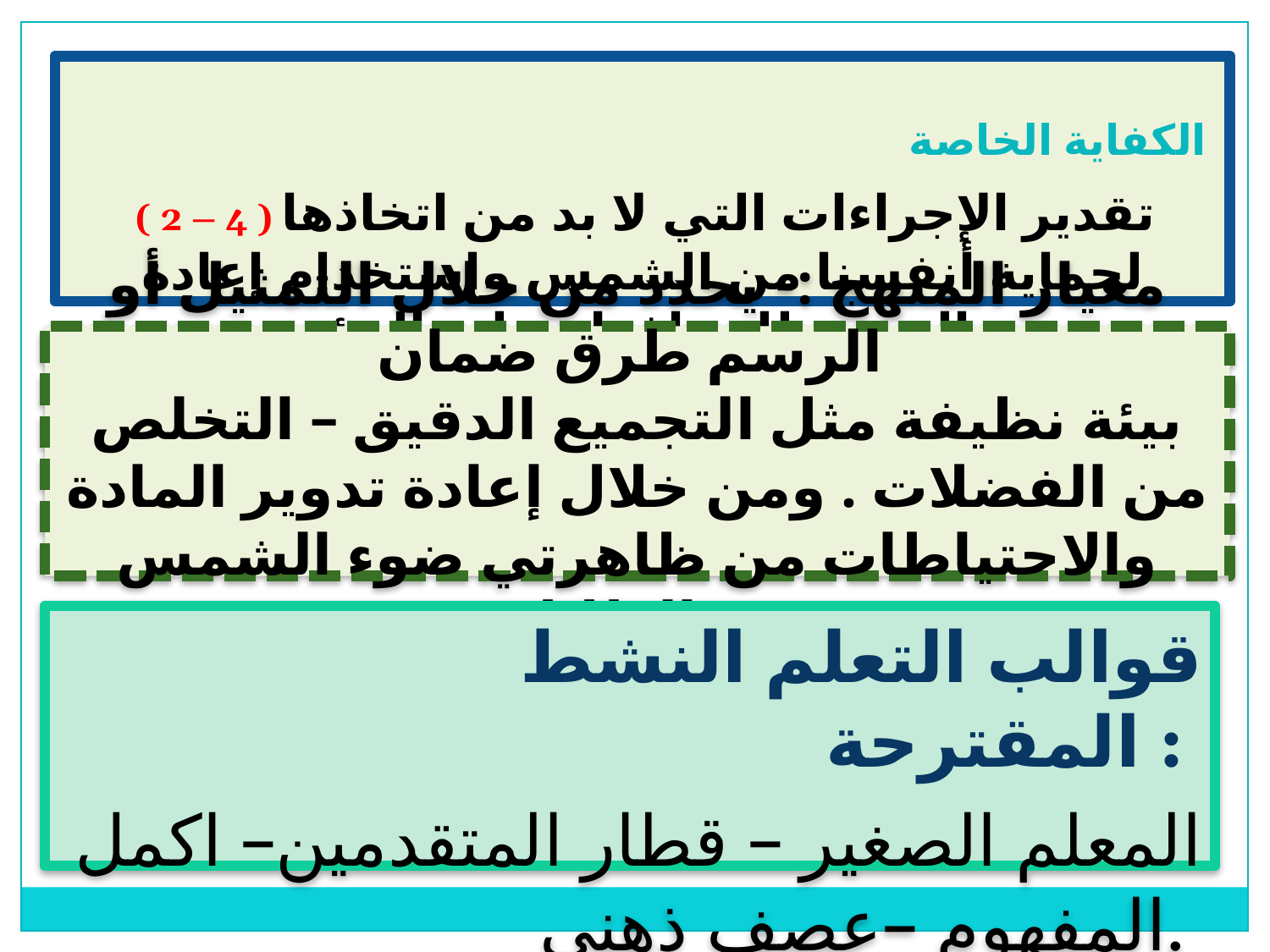

الكفاية الخاصة
 ( 2 – 4 ) تقدير الإجراءات التي لا بد من اتخاذها لحماية أنفسنا من الشمس واستخدام إعادة التدوير للمحافظة على البيئة.

معيار المنهج :- يحدد من خلال التمثيل أو الرسم طرق ضمان
بيئة نظيفة مثل التجميع الدقيق – التخلص من الفضلات . ومن خلال إعادة تدوير المادة والاحتياطات من ظاهرتي ضوء الشمس والظلال.
                قوالب التعلم النشط المقترحة :
المعلم الصغير – قطار المتقدمين– اكمل المفهوم –عصف ذهني.